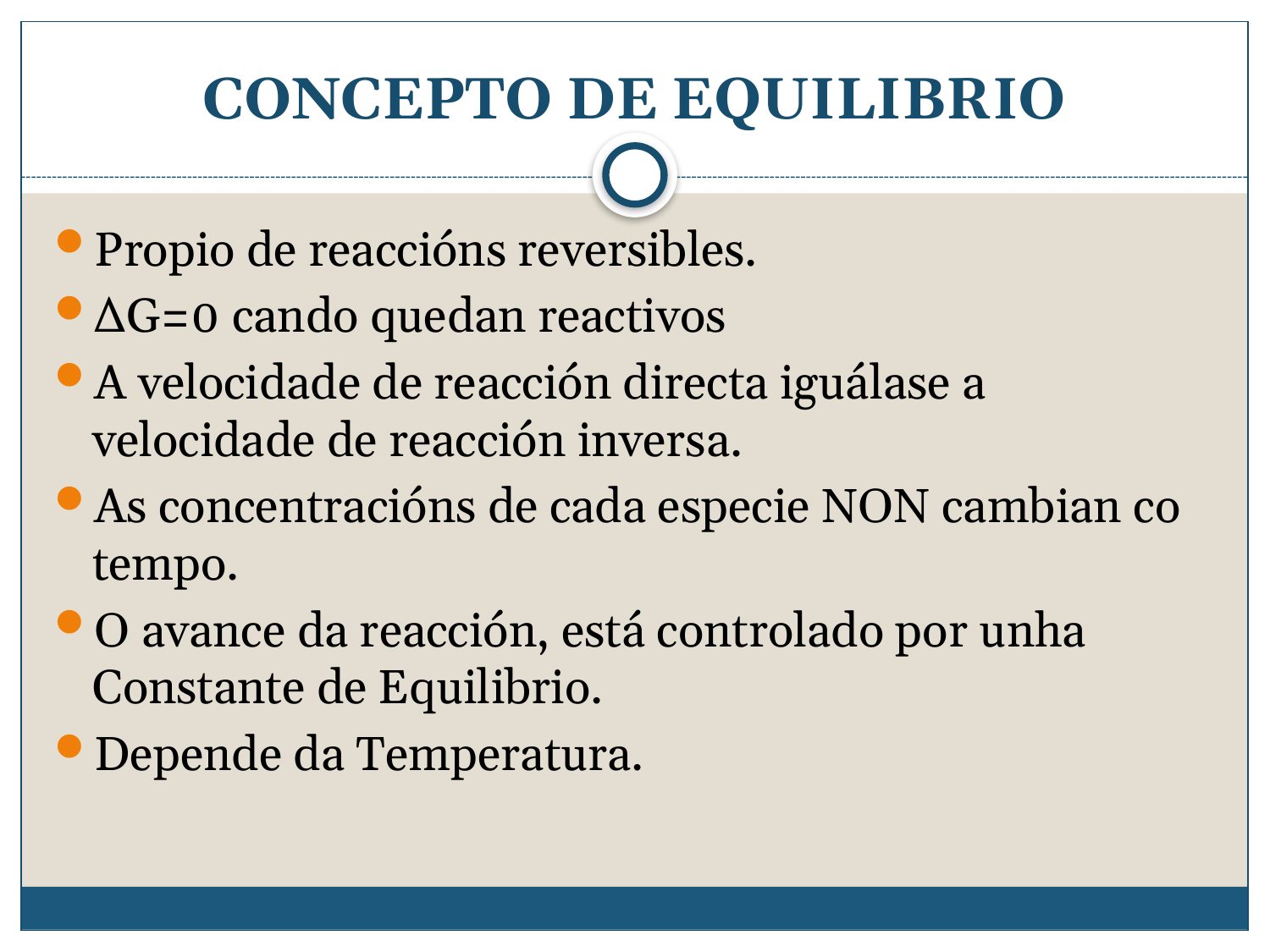

# CONCEPTO DE EQUILIBRIO
Propio de reaccións reversibles.
ΔG=0 cando quedan reactivos
A velocidade de reacción directa iguálase a  velocidade de reacción inversa.
As concentracións de cada especie NON cambian co  tempo.
O avance da reacción, está controlado por unha Constante de Equilibrio.
Depende da Temperatura.